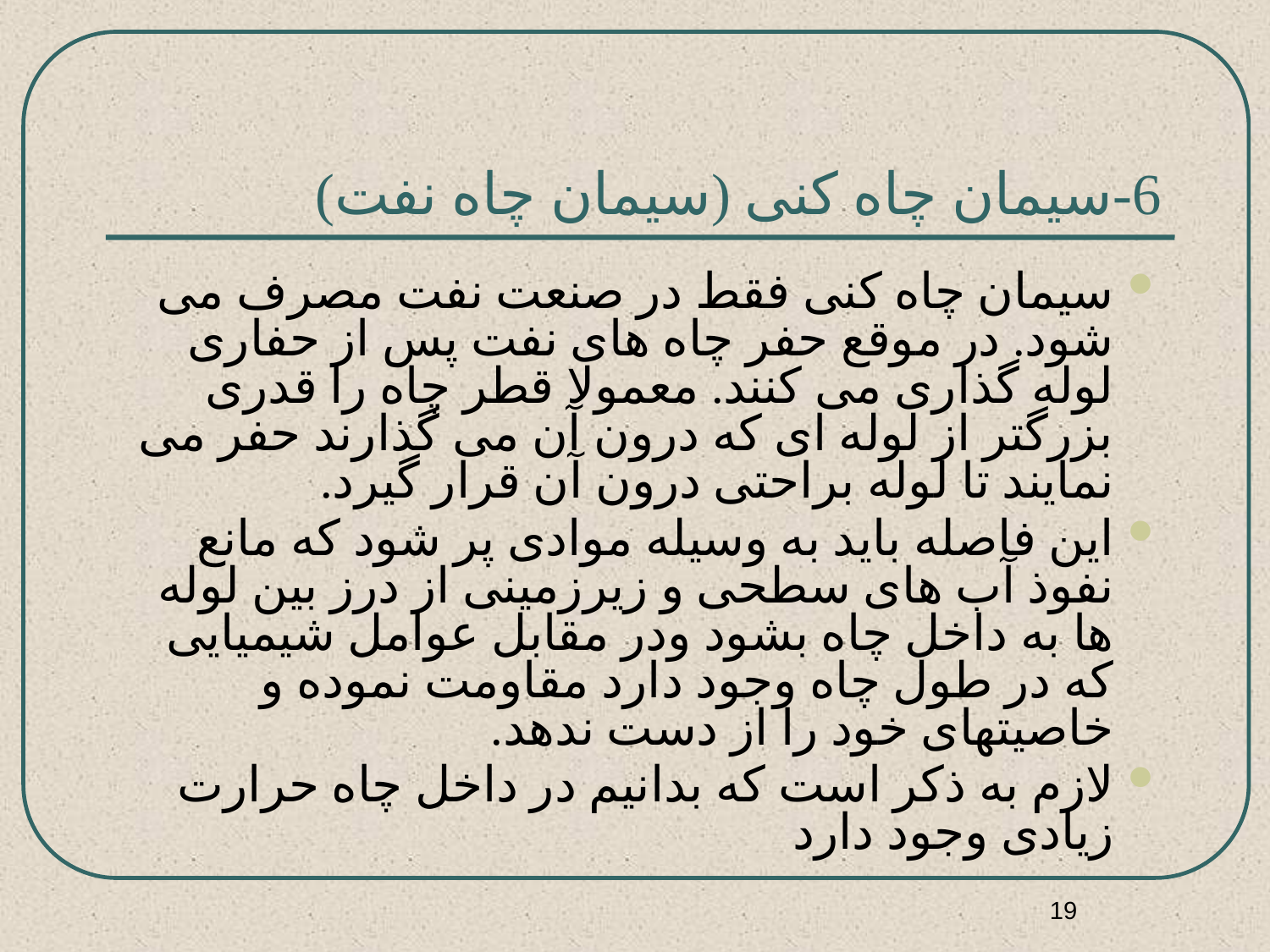

# 6-سیمان چاه کنی (سیمان چاه نفت)
سیمان چاه کنی فقط در صنعت نفت مصرف می شود. در موقع حفر چاه های نفت پس از حفاری لوله گذاری می کنند. معمولا قطر چاه را قدری بزرگتر از لوله ای که درون آن می گذارند حفر می نمایند تا لوله براحتی درون آن قرار گیرد.
این فاصله باید به وسیله موادی پر شود که مانع نفوذ آب های سطحی و زیرزمینی از درز بین لوله ها به داخل چاه بشود ودر مقابل عوامل شیمیایی که در طول چاه وجود دارد مقاومت نموده و خاصیتهای خود را از دست ندهد.
لازم به ذکر است که بدانیم در داخل چاه حرارت زیادی وجود دارد
19